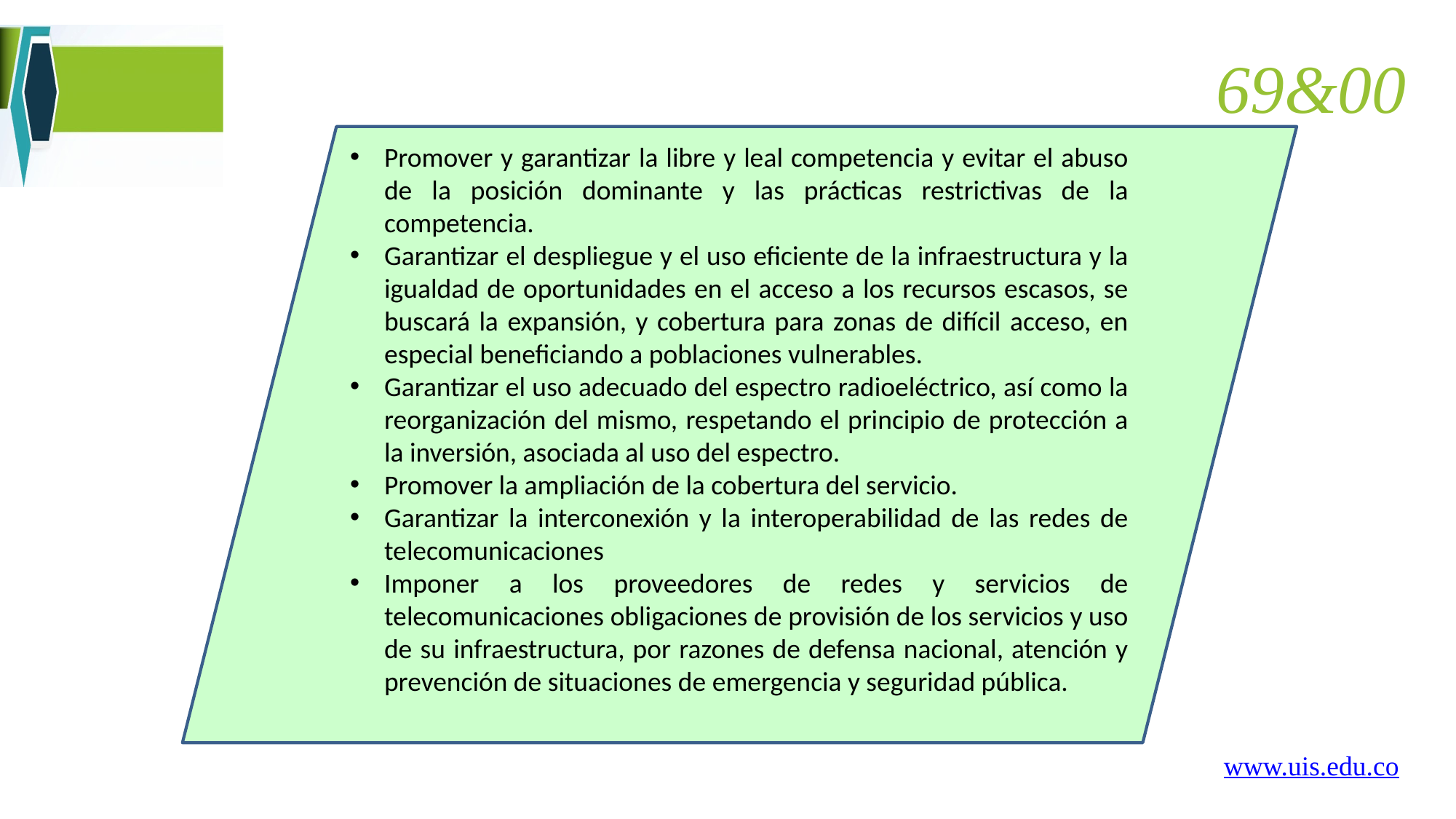

69&00
Promover y garantizar la libre y leal competencia y evitar el abuso de la posición dominante y las prácticas restrictivas de la competencia.
Garantizar el despliegue y el uso eficiente de la infraestructura y la igualdad de oportunidades en el acceso a los recursos escasos, se buscará la expansión, y cobertura para zonas de difícil acceso, en especial beneficiando a poblaciones vulnerables.
Garantizar el uso adecuado del espectro radioeléctrico, así como la reorganización del mismo, respetando el principio de protección a la inversión, asociada al uso del espectro.
Promover la ampliación de la cobertura del servicio.
Garantizar la interconexión y la interoperabilidad de las redes de telecomunicaciones
Imponer a los proveedores de redes y servicios de telecomunicaciones obligaciones de provisión de los servicios y uso de su infraestructura, por razones de defensa nacional, atención y prevención de situaciones de emergencia y seguridad pública.

www.uis.edu.co